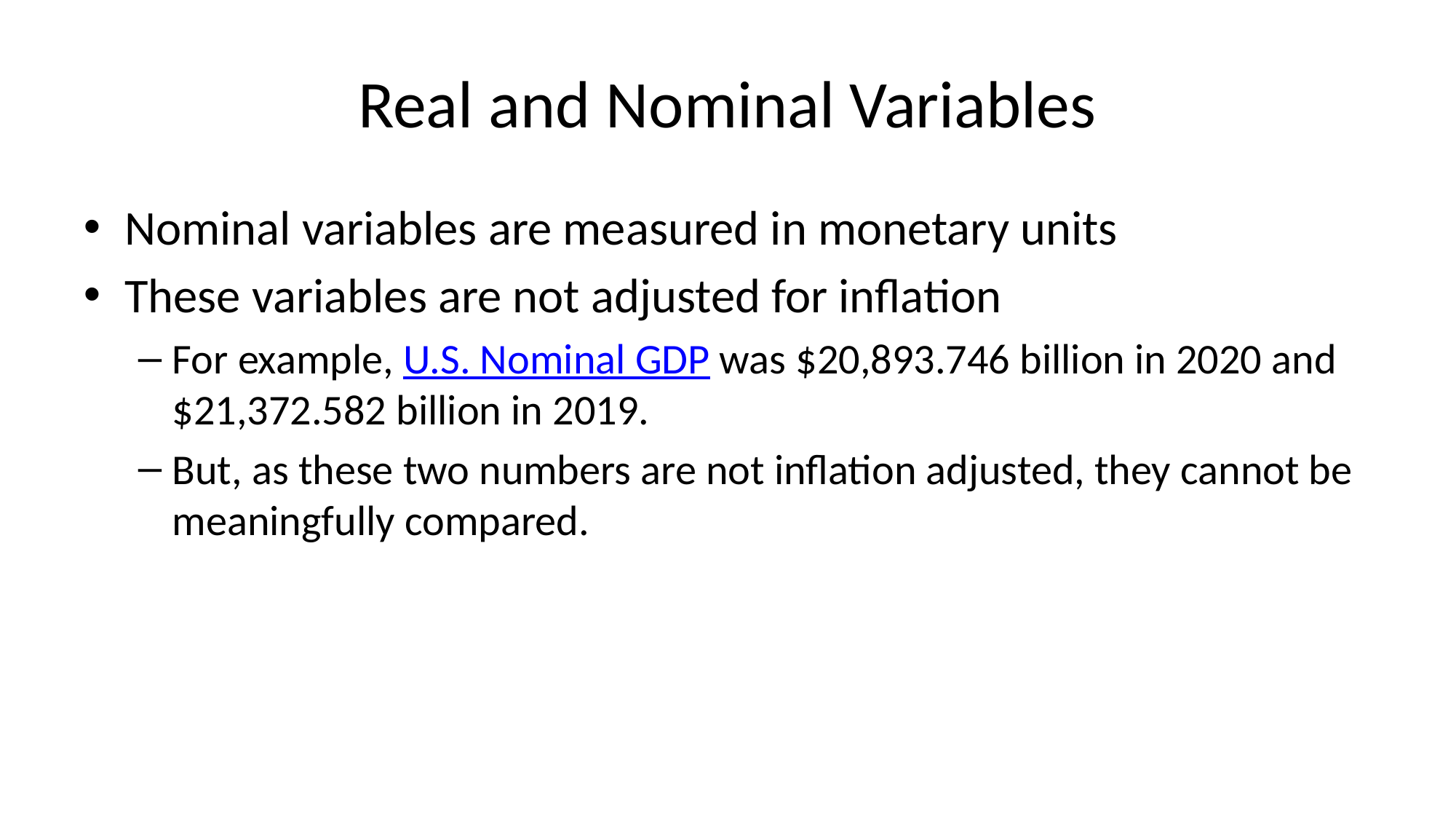

# Real and Nominal Variables
Nominal variables are measured in monetary units
These variables are not adjusted for inflation
For example, U.S. Nominal GDP was $20,893.746 billion in 2020 and $21,372.582 billion in 2019.
But, as these two numbers are not inflation adjusted, they cannot be meaningfully compared.